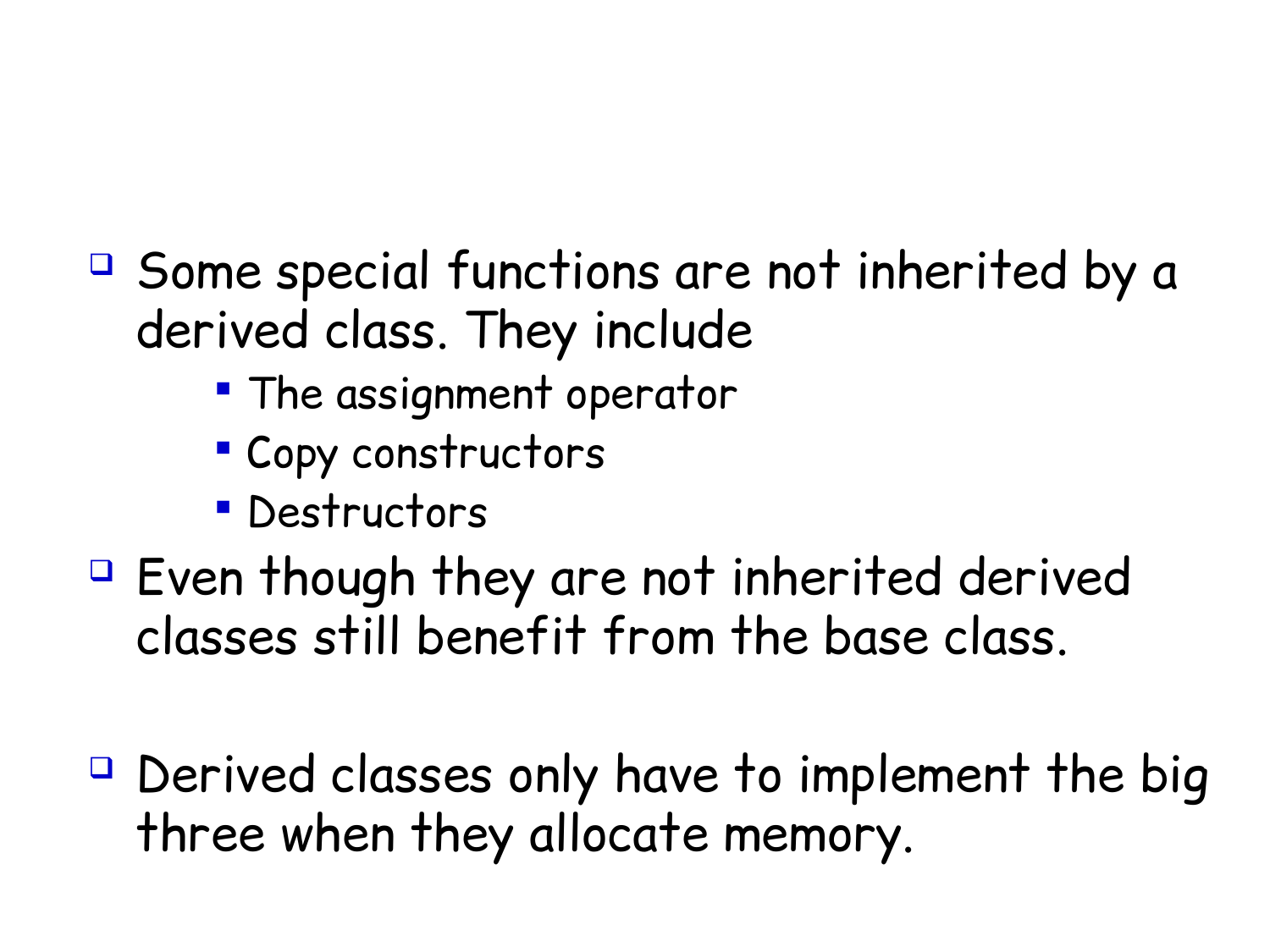

Some special functions are not inherited by a derived class. They include
The assignment operator
Copy constructors
Destructors
Even though they are not inherited derived classes still benefit from the base class.

Derived classes only have to implement the big three when they allocate memory.